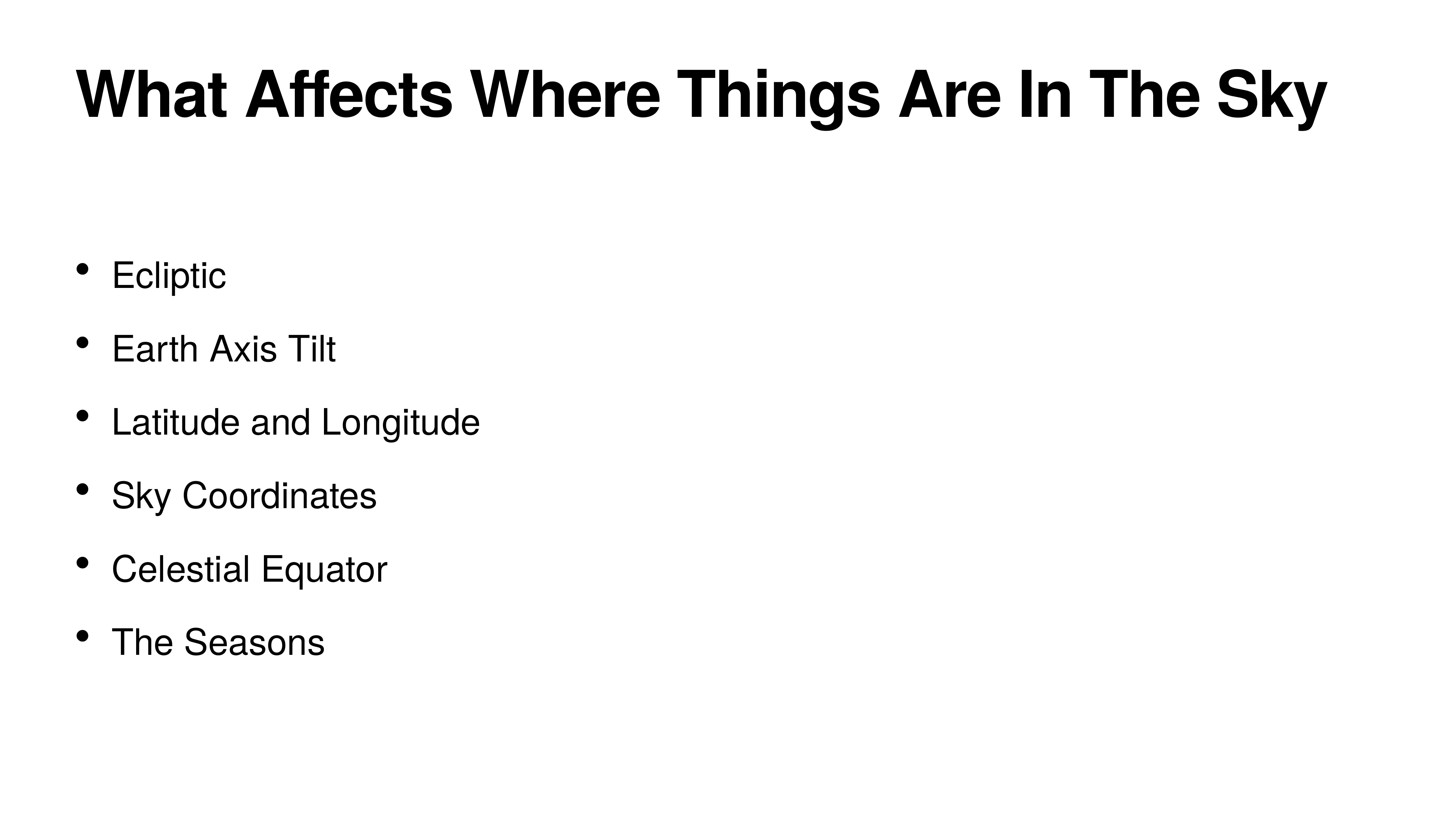

# What Affects Where Things Are In The Sky
Ecliptic
Earth Axis Tilt
Latitude and Longitude
Sky Coordinates
Celestial Equator
The Seasons